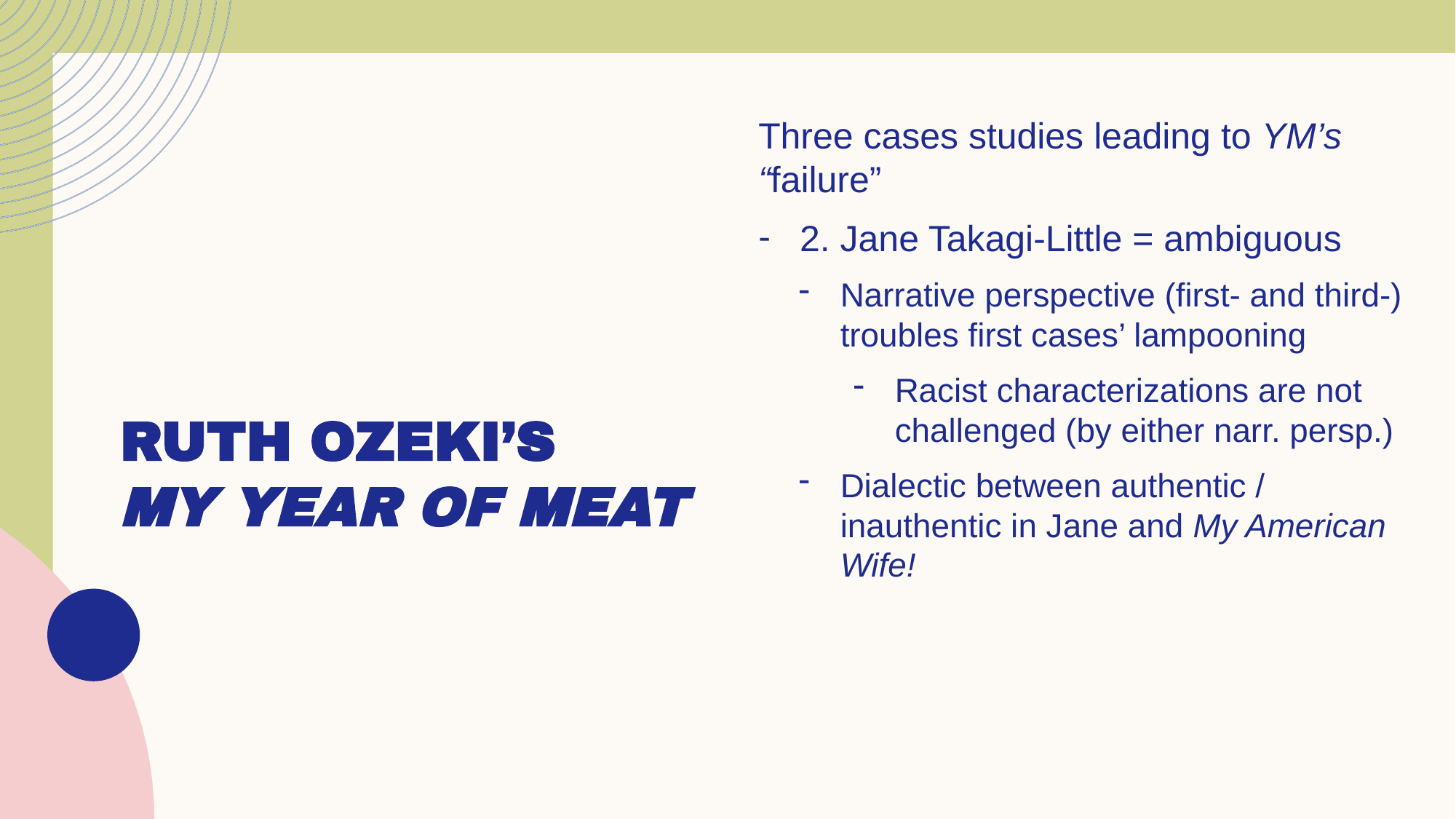

Three cases studies leading to YM’s  “failure”
2. Jane Takagi-Little = ambiguous
Narrative perspective (first- and third-) troubles first cases’ lampooning
Racist characterizations are not challenged (by either narr. persp.)
Dialectic between authentic / inauthentic in Jane and My American Wife!
# Ruth Ozeki’s My Year of Meat